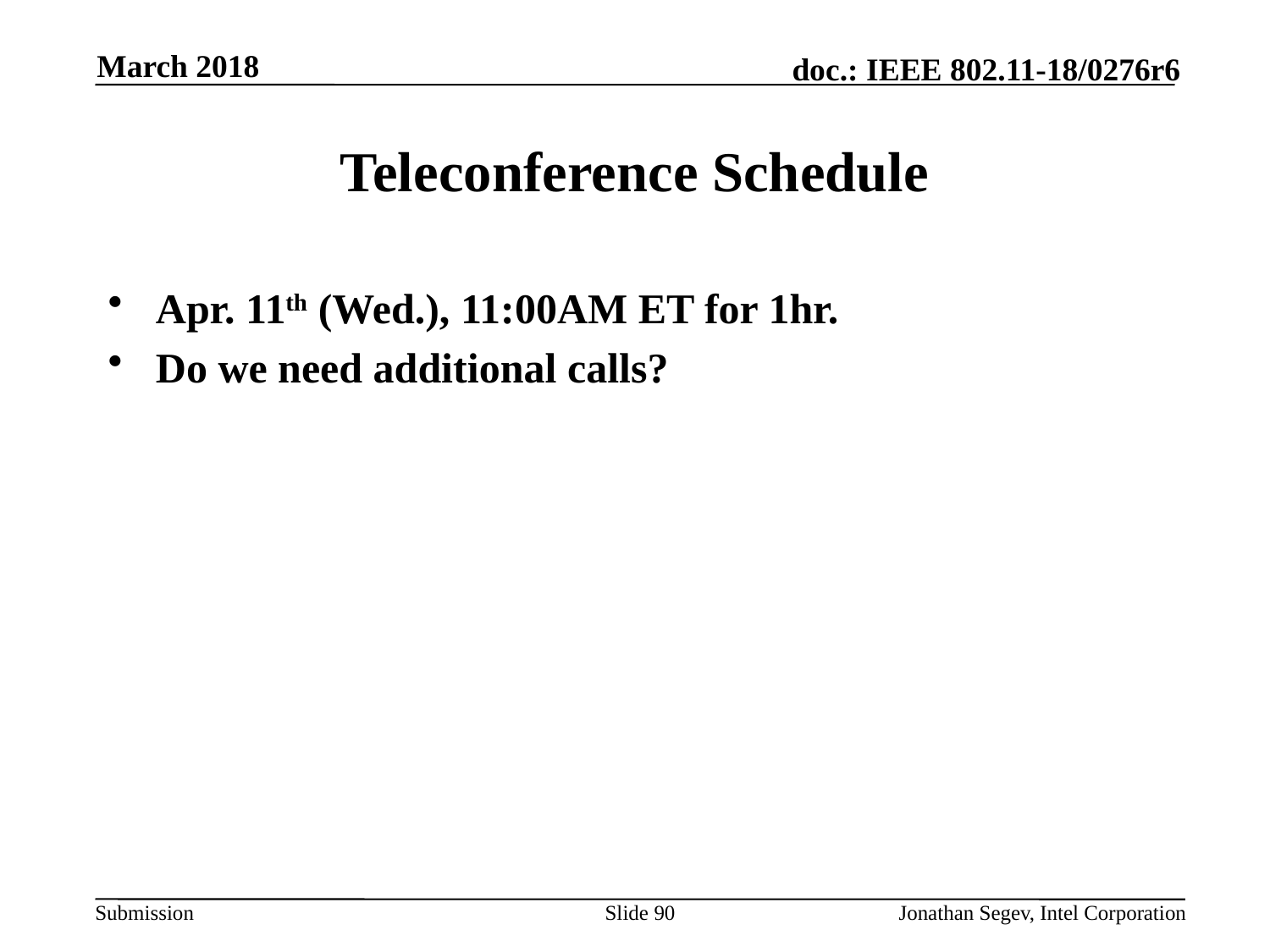

March 2018
# Teleconference Schedule
Apr. 11th (Wed.), 11:00AM ET for 1hr.
Do we need additional calls?

Slide 90
Jonathan Segev, Intel Corporation